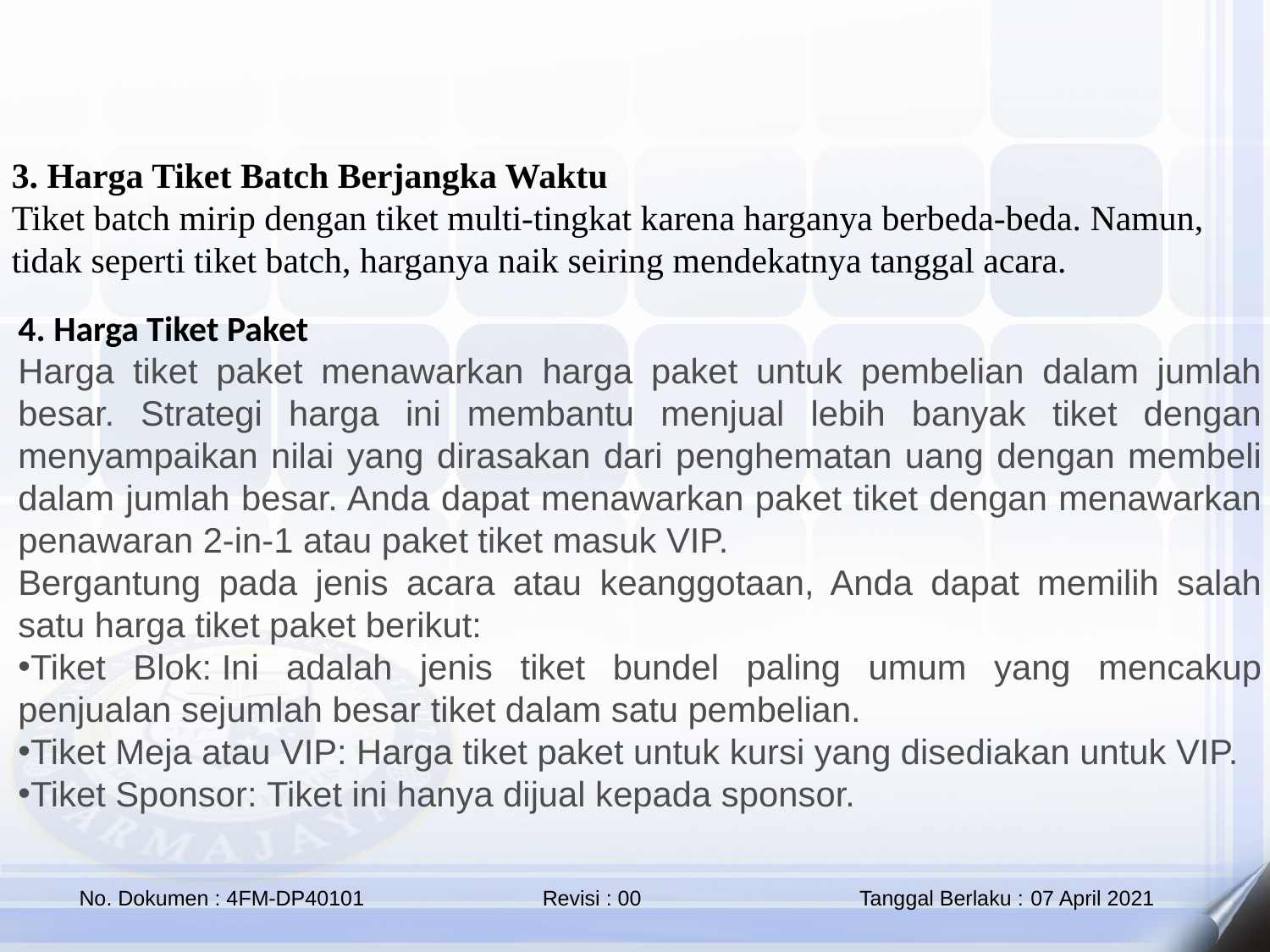

3. Harga Tiket Batch Berjangka Waktu
Tiket batch mirip dengan tiket multi-tingkat karena harganya berbeda-beda. Namun, tidak seperti tiket batch, harganya naik seiring mendekatnya tanggal acara.
4. Harga Tiket Paket
Harga tiket paket menawarkan harga paket untuk pembelian dalam jumlah besar. Strategi harga ini membantu menjual lebih banyak tiket dengan menyampaikan nilai yang dirasakan dari penghematan uang dengan membeli dalam jumlah besar. Anda dapat menawarkan paket tiket dengan menawarkan penawaran 2-in-1 atau paket tiket masuk VIP.
Bergantung pada jenis acara atau keanggotaan, Anda dapat memilih salah satu harga tiket paket berikut:
Tiket Blok: Ini adalah jenis tiket bundel paling umum yang mencakup penjualan sejumlah besar tiket dalam satu pembelian.
Tiket Meja atau VIP: Harga tiket paket untuk kursi yang disediakan untuk VIP.
Tiket Sponsor: Tiket ini hanya dijual kepada sponsor.